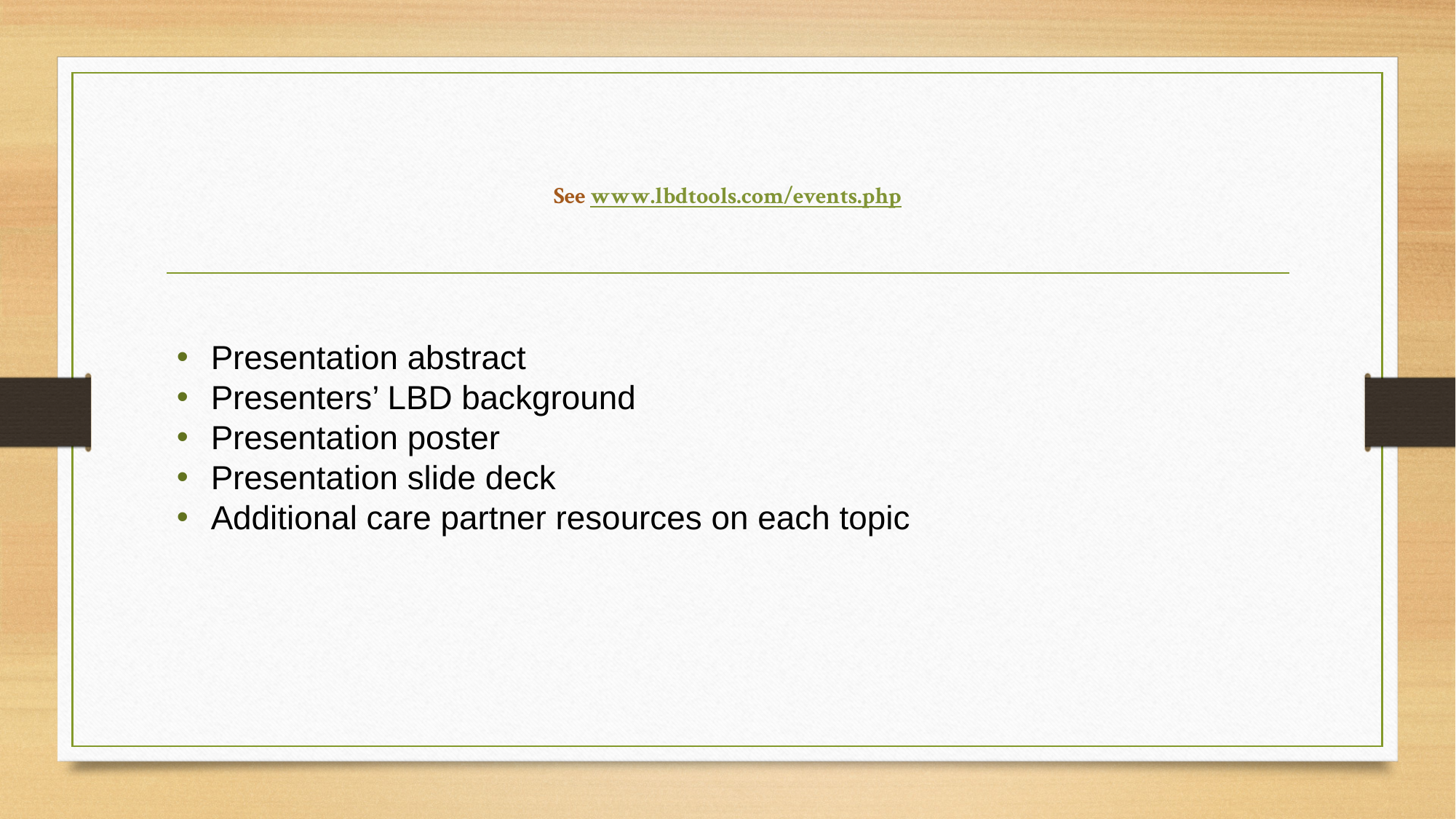

# See www.lbdtools.com/events.php
Presentation abstract
Presenters’ LBD background
Presentation poster
Presentation slide deck
Additional care partner resources on each topic